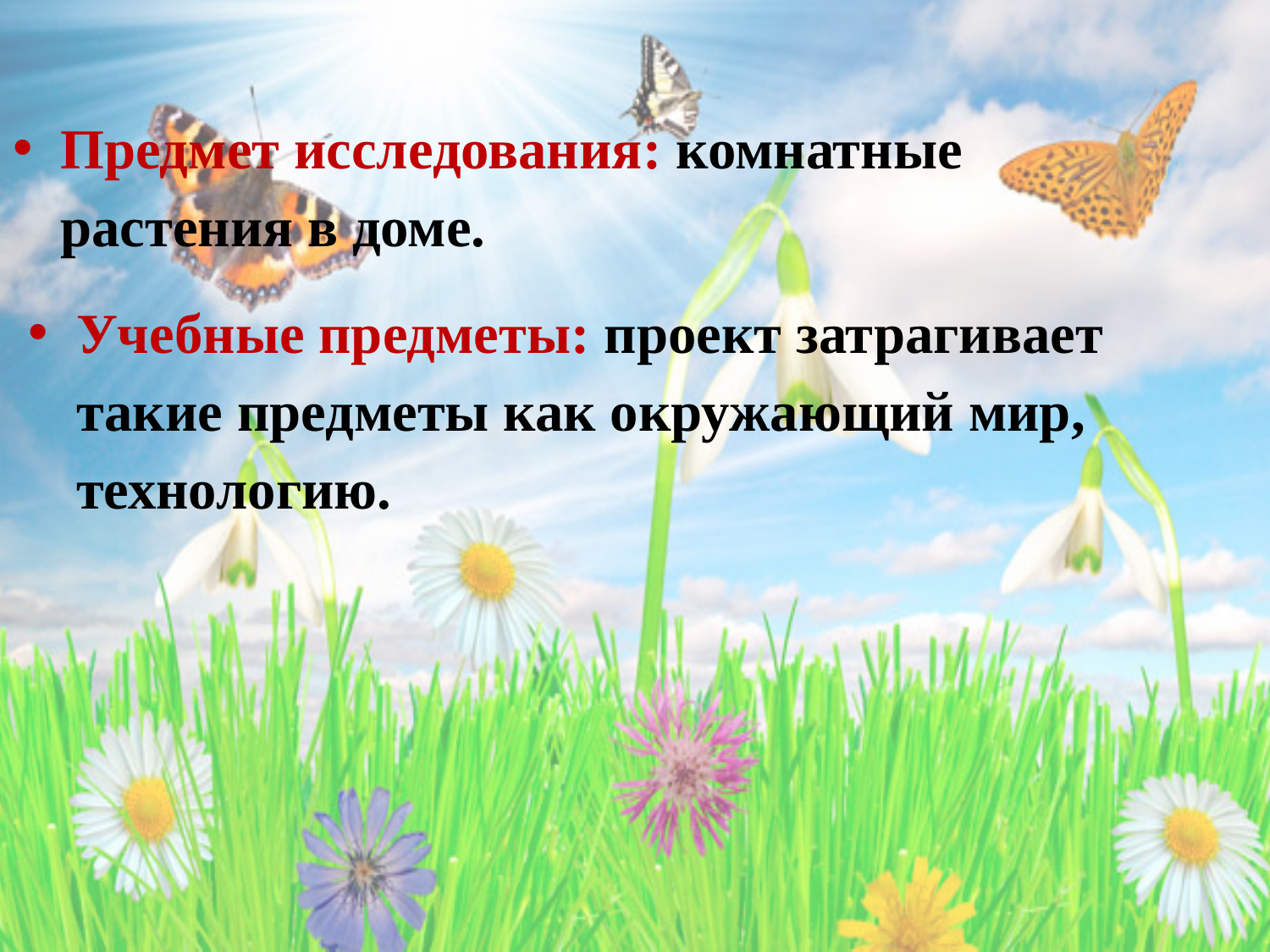

Предмет исследования: комнатные растения в доме.
Учебные предметы: проект затрагивает такие предметы как окружающий мир, технологию.